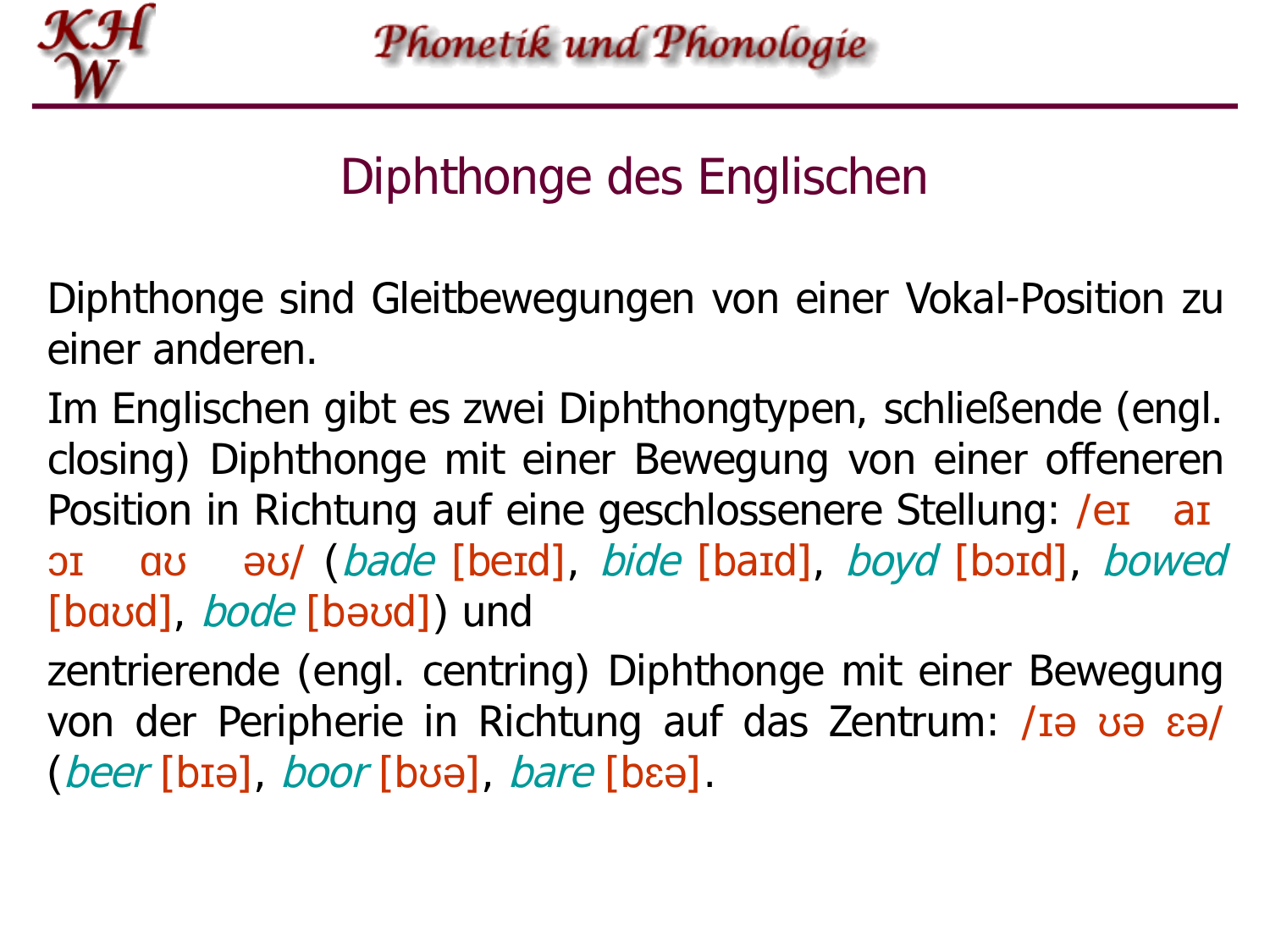

# Diphthonge des Englischen
Diphthonge sind Gleitbewegungen von einer Vokal-Position zu einer anderen.
Im Englischen gibt es zwei Diphthongtypen, schließende (engl. closing) Diphthonge mit einer Bewegung von einer offeneren Position in Richtung auf eine geschlossenere Stellung: /eɪ   aɪ  ɔɪ   ɑʊ   əʊ/ (bade [beɪd], bide [baɪd], boyd [bɔɪd], bowed [bɑʊd], bode [bəʊd]) und
zentrierende (engl. centring) Diphthonge mit einer Bewegung von der Peripherie in Richtung auf das Zentrum: /ɪə ʊə ɛə/ (beer [bɪə], boor [bʊə], bare [bɛə].